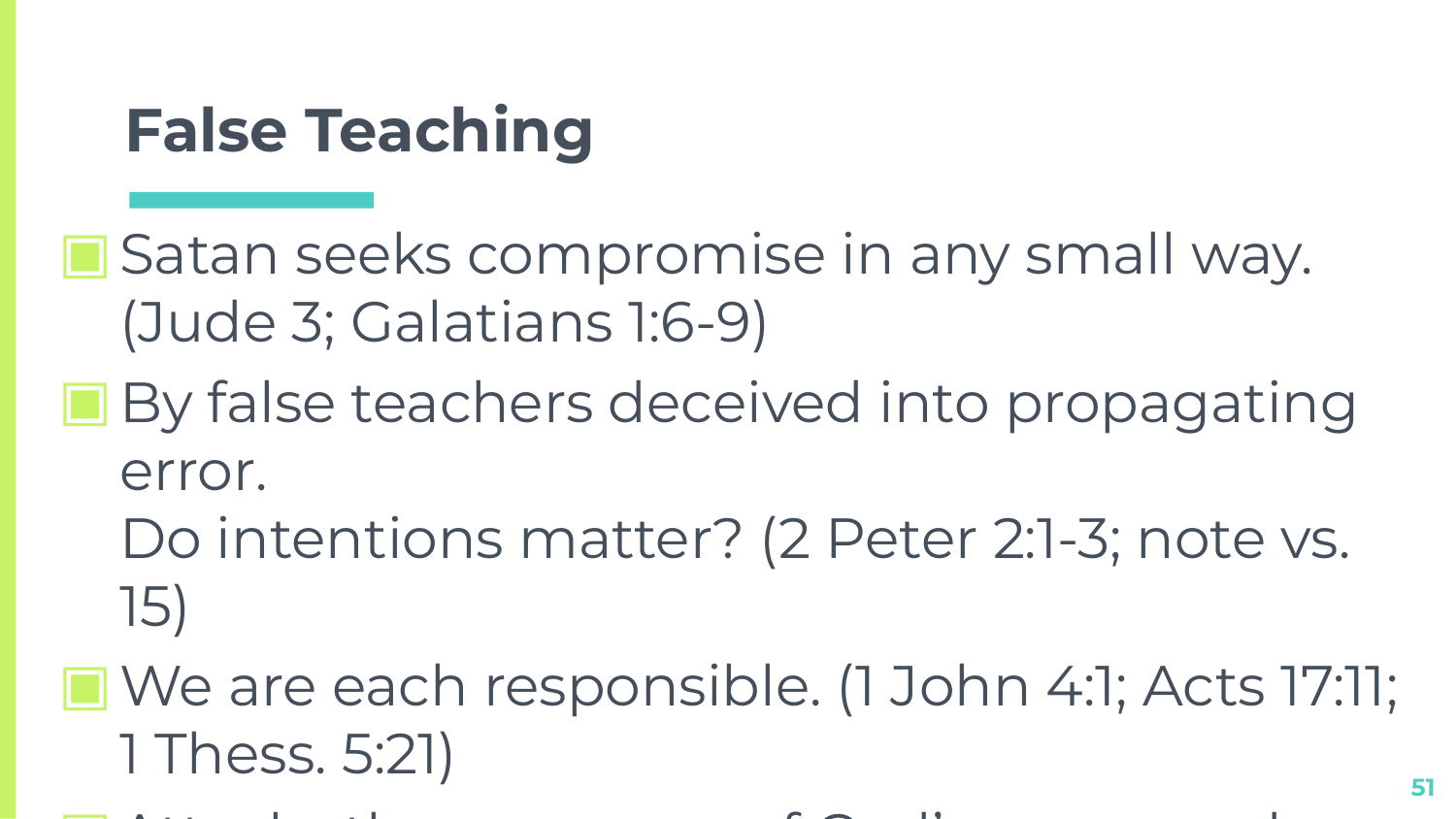

# False Teaching
Satan seeks compromise in any small way.
(Jude 3; Galatians 1:6-9)
By false teachers deceived into propagating error.
Do intentions matter? (2 Peter 2:1-3; note vs. 15)
We are each responsible. (1 John 4:1; Acts 17:11;
1 Thess. 5:21)
Attacks the sequence of God’s commands.
51